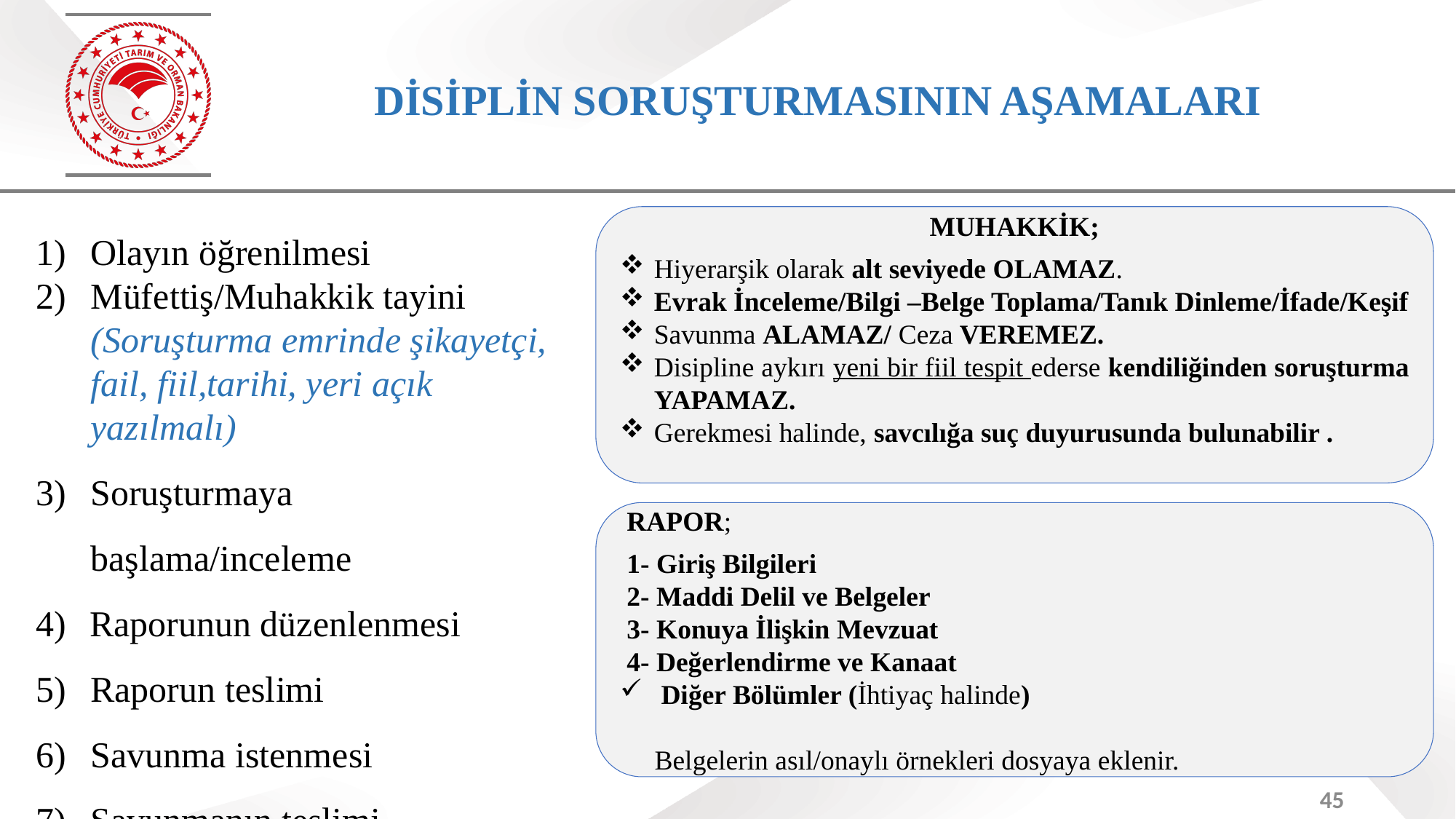

# DİSİPLİN SORUŞTURMASININ AŞAMALARI
Olayın öğrenilmesi
Müfettiş/Muhakkik tayini (Soruşturma emrinde şikayetçi, fail, fiil,tarihi, yeri açık yazılmalı)
Soruşturmaya başlama/inceleme
Raporunun düzenlenmesi
Raporun teslimi
Savunma istenmesi
Savunmanın teslimi
MUHAKKİK;
Hiyerarşik olarak alt seviyede OLAMAZ.
Evrak İnceleme/Bilgi –Belge Toplama/Tanık Dinleme/İfade/Keşif
Savunma ALAMAZ/ Ceza VEREMEZ.
Disipline aykırı yeni bir fiil tespit ederse kendiliğinden soruşturma YAPAMAZ.
Gerekmesi halinde, savcılığa suç duyurusunda bulunabilir .

 RAPOR;
 1- Giriş Bilgileri
 2- Maddi Delil ve Belgeler
 3- Konuya İlişkin Mevzuat
 4- Değerlendirme ve Kanaat
 Diğer Bölümler (İhtiyaç halinde)

     Belgelerin asıl/onaylı örnekleri dosyaya eklenir.
45